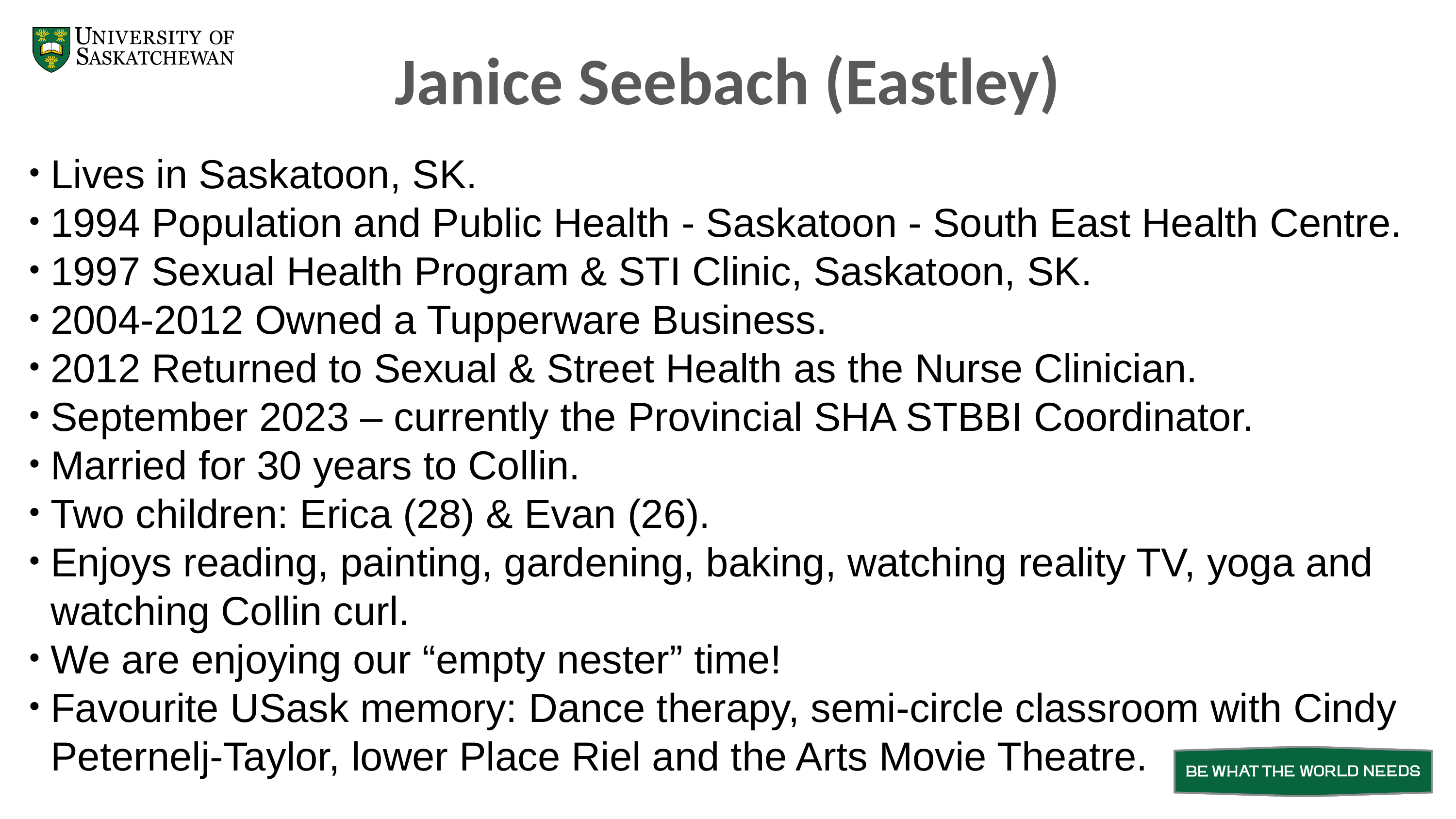

Janice Seebach (Eastley)
Lives in Saskatoon, SK.
1994 Population and Public Health - Saskatoon - South East Health Centre.
1997 Sexual Health Program & STI Clinic, Saskatoon, SK.
2004-2012 Owned a Tupperware Business.
2012 Returned to Sexual & Street Health as the Nurse Clinician.
September 2023 – currently the Provincial SHA STBBI Coordinator.
Married for 30 years to Collin.
Two children: Erica (28) & Evan (26).
Enjoys reading, painting, gardening, baking, watching reality TV, yoga and watching Collin curl.
We are enjoying our “empty nester” time!
Favourite USask memory: Dance therapy, semi-circle classroom with Cindy Peternelj-Taylor, lower Place Riel and the Arts Movie Theatre.